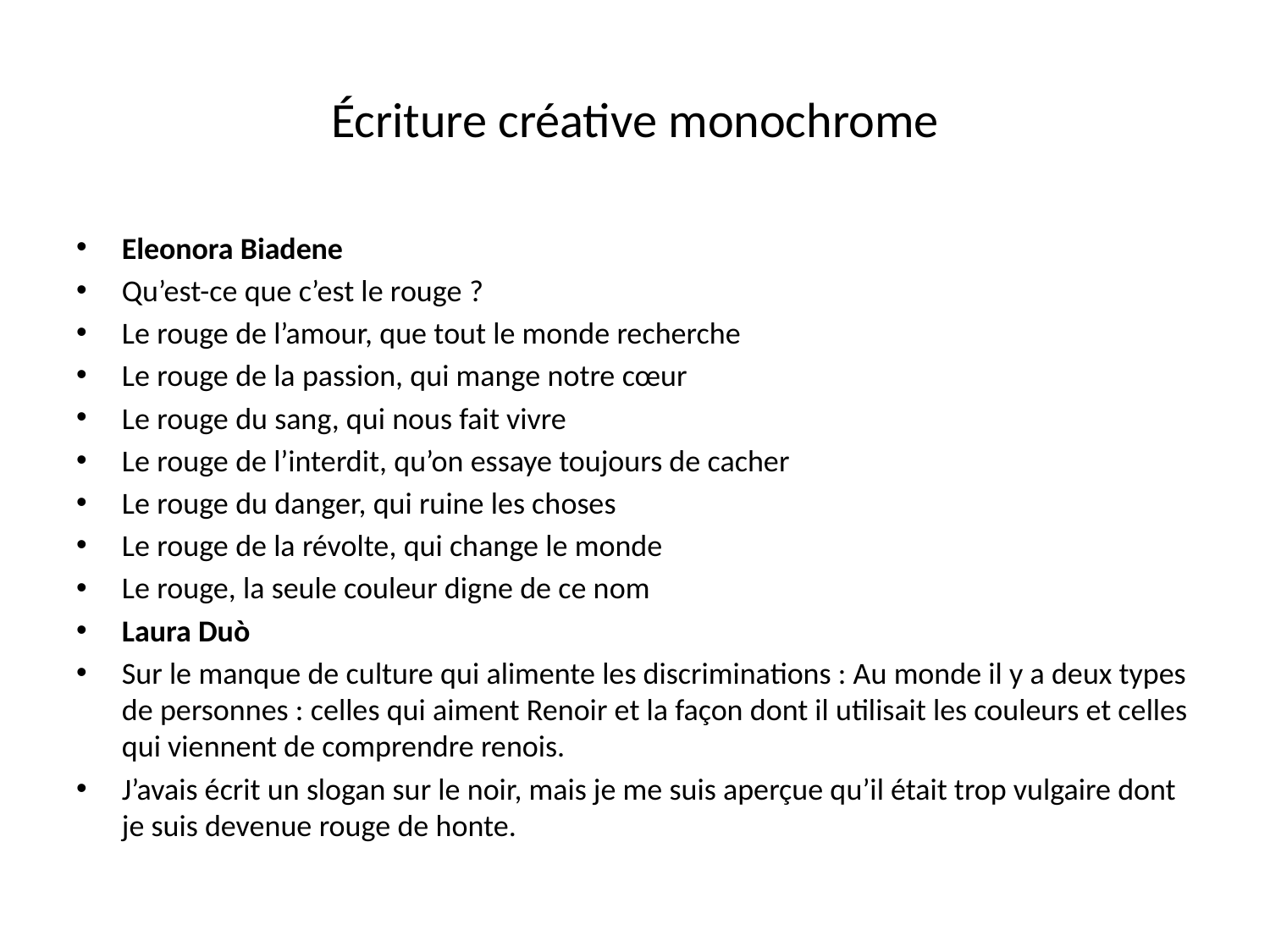

# Écriture créative monochrome
Eleonora Biadene
Qu’est-ce que c’est le rouge ?
Le rouge de l’amour, que tout le monde recherche
Le rouge de la passion, qui mange notre cœur
Le rouge du sang, qui nous fait vivre
Le rouge de l’interdit, qu’on essaye toujours de cacher
Le rouge du danger, qui ruine les choses
Le rouge de la révolte, qui change le monde
Le rouge, la seule couleur digne de ce nom
Laura Duò
Sur le manque de culture qui alimente les discriminations : Au monde il y a deux types de personnes : celles qui aiment Renoir et la façon dont il utilisait les couleurs et celles qui viennent de comprendre renois.
J’avais écrit un slogan sur le noir, mais je me suis aperçue qu’il était trop vulgaire dont je suis devenue rouge de honte.